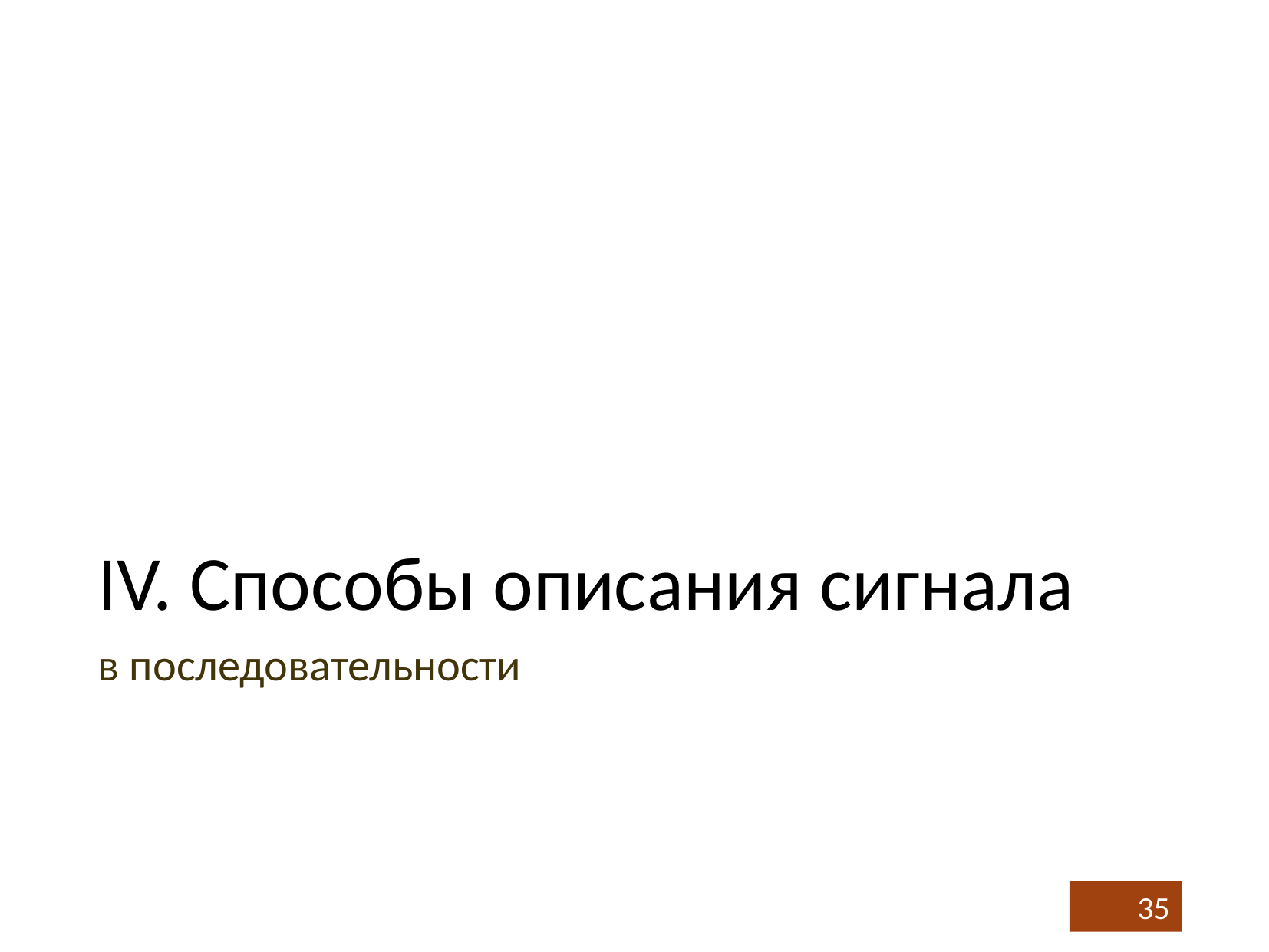

# IV. Способы описания сигнала
в последовательности
35